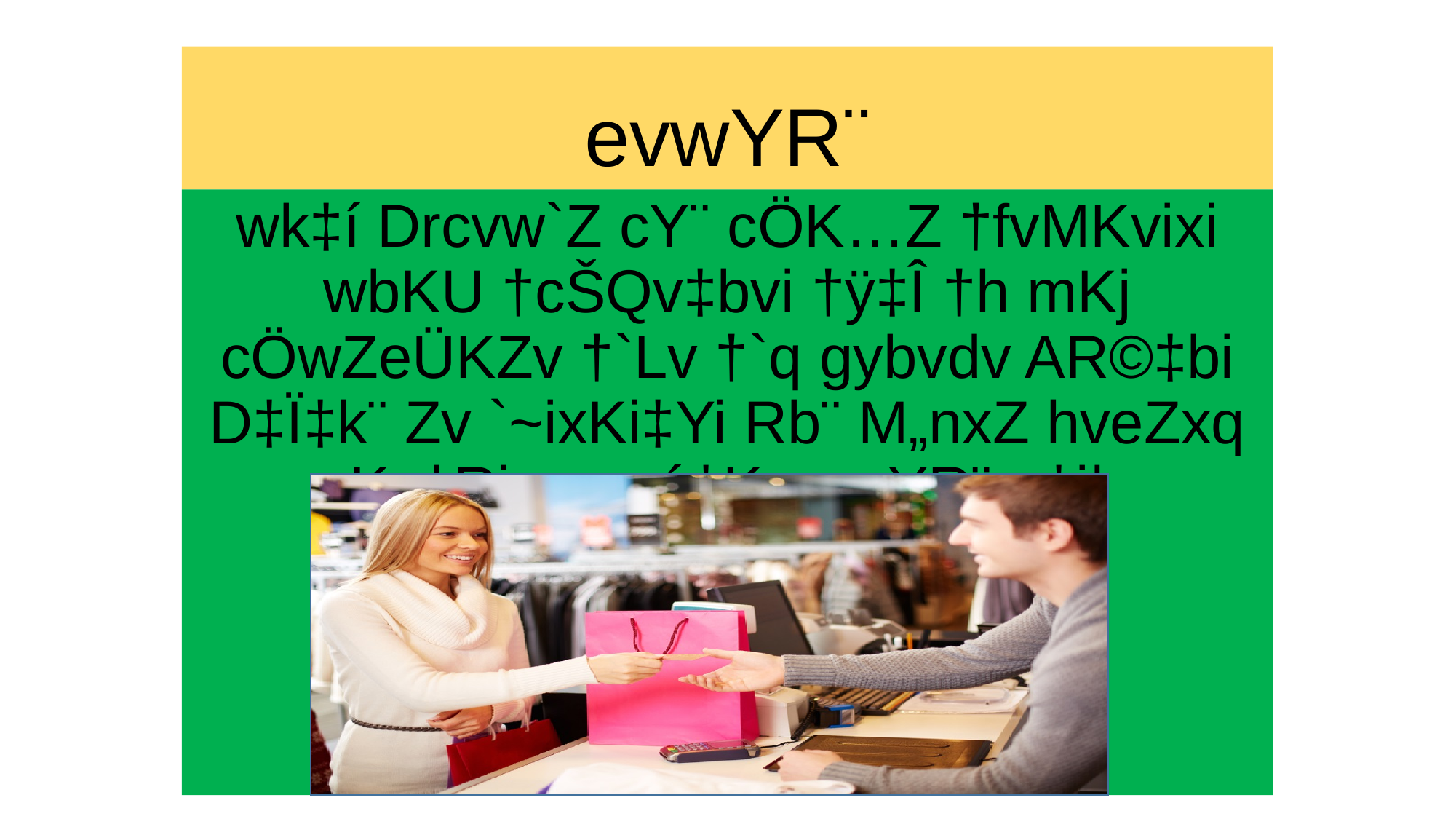

# evwYR¨
wk‡í Drcvw`Z cY¨ cÖK…Z †fvMKvixi wbKU †cŠQv‡bvi †ÿ‡Î †h mKj cÖwZeÜKZv †`Lv †`q gybvdv AR©‡bi D‡Ï‡k¨ Zv `~ixKi‡Yi Rb¨ M„nxZ hveZxq Kv‡Ri mgwó‡K evwYR¨ e‡j|